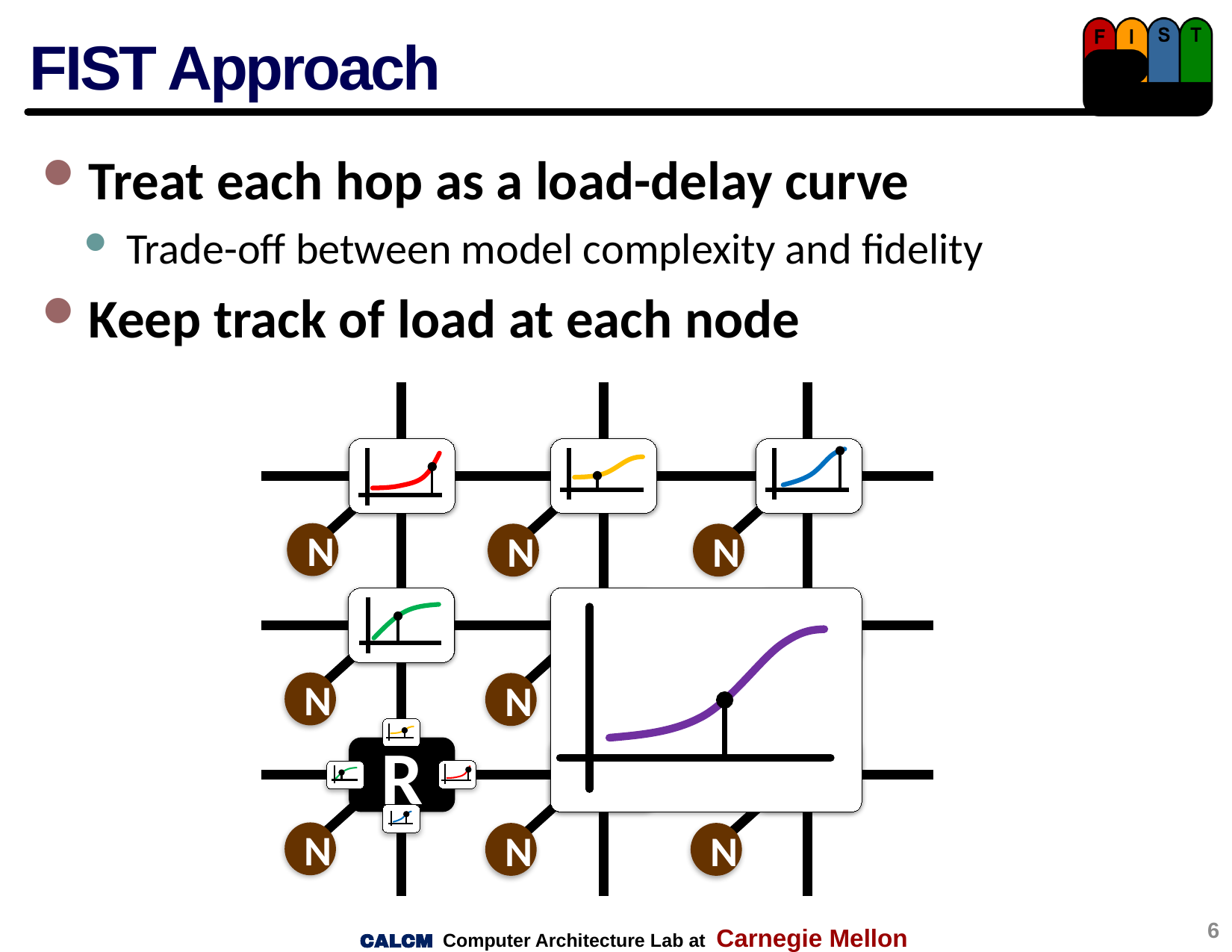

# FIST Approach
Treat each hop as a load-delay curve
Trade-off between model complexity and fidelity
Keep track of load at each node

R

R

R

N
N
N

R
R

R
N
N
N

R
R
R

N
N
N
6